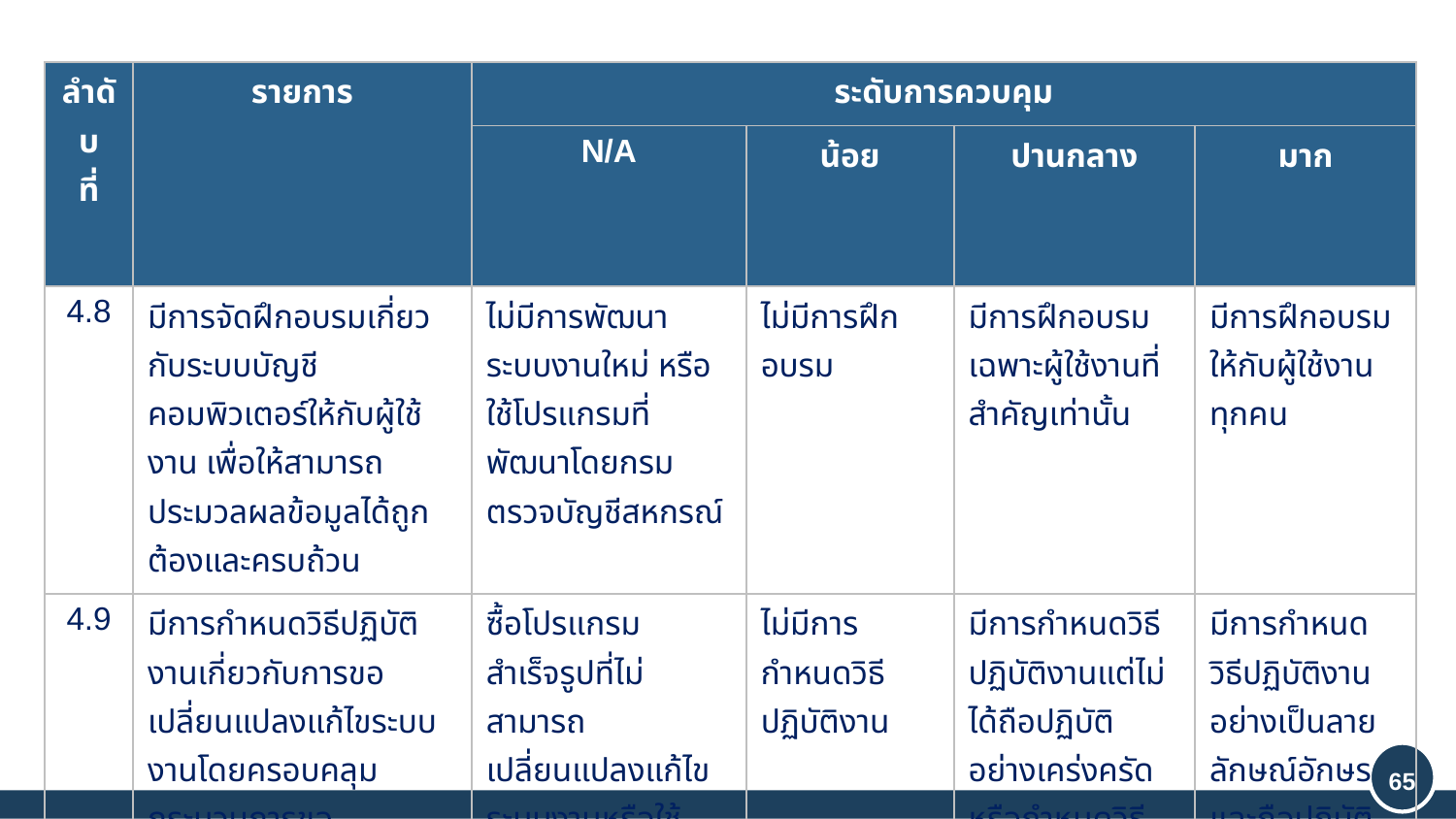

| ลำดับ ที่ | รายการ | ระดับการควบคุม |  |  |  |
| --- | --- | --- | --- | --- | --- |
|  |  | N/A | น้อย | ปานกลาง | มาก |
| 4.8 | มีการจัดฝึกอบรมเกี่ยวกับระบบบัญชีคอมพิวเตอร์ให้กับผู้ใช้งาน เพื่อให้สามารถประมวลผลข้อมูลได้ถูกต้องและครบถ้วน | ไม่มีการพัฒนาระบบงานใหม่ หรือใช้โปรแกรมที่พัฒนาโดยกรมตรวจบัญชีสหกรณ์ | ไม่มีการฝึกอบรม | มีการฝึกอบรมเฉพาะผู้ใช้งานที่สำคัญเท่านั้น | มีการฝึกอบรมให้กับผู้ใช้งานทุกคน |
| 4.9 | มีการกำหนดวิธีปฏิบัติงานเกี่ยวกับการขอเปลี่ยนแปลงแก้ไขระบบงานโดยครอบคลุมกระบวนการขอเปลี่ยนแปลงแก้ไข ขั้นตอนในการทดสอบ และขั้นตอนในการนำระบบงานออกใช้งานจริงอย่างเป็นลายลักษณ์อักษร | ซื้อโปรแกรมสำเร็จรูปที่ไม่สามารถเปลี่ยนแปลงแก้ไขระบบงานหรือใช้โปรแกรมที่พัฒนาโดยกรมตรวจบัญชีสหกรณ์ | ไม่มีการกำหนดวิธีปฏิบัติงาน | มีการกำหนดวิธีปฏิบัติงานแต่ไม่ได้ถือปฏิบัติอย่างเคร่งครัด หรือกำหนดวิธีปฏิบัติงานอย่างไม่เป็นทางการ | มีการกำหนดวิธีปฏิบัติงานอย่างเป็นลายลักษณ์อักษรและถือปฏิบัติอย่างเคร่งครัด |